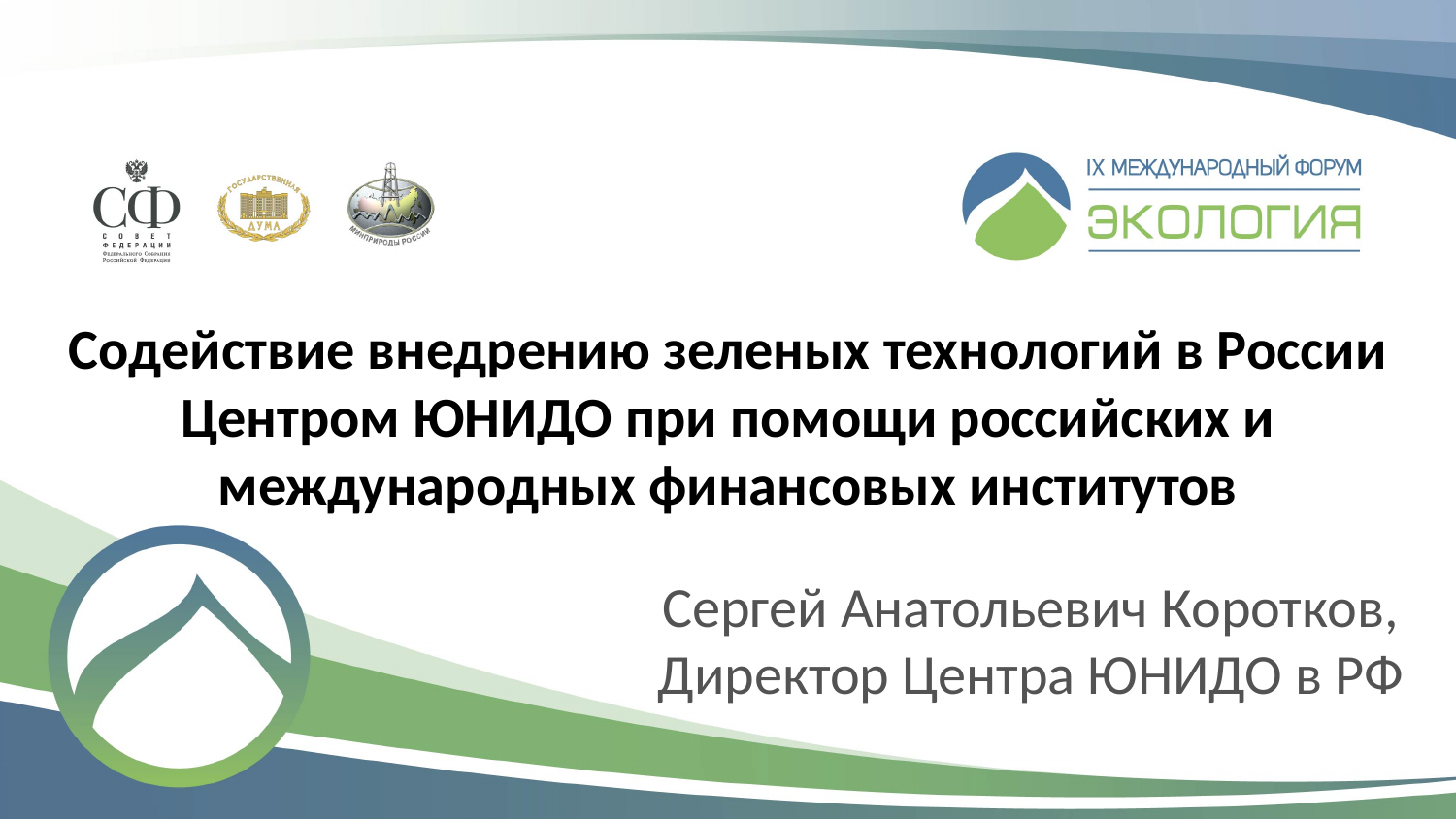

Содействие внедрению зеленых технологий в России Центром ЮНИДО при помощи российских и международных финансовых институтов
Сергей Анатольевич Коротков,
Директор Центра ЮНИДО в РФ